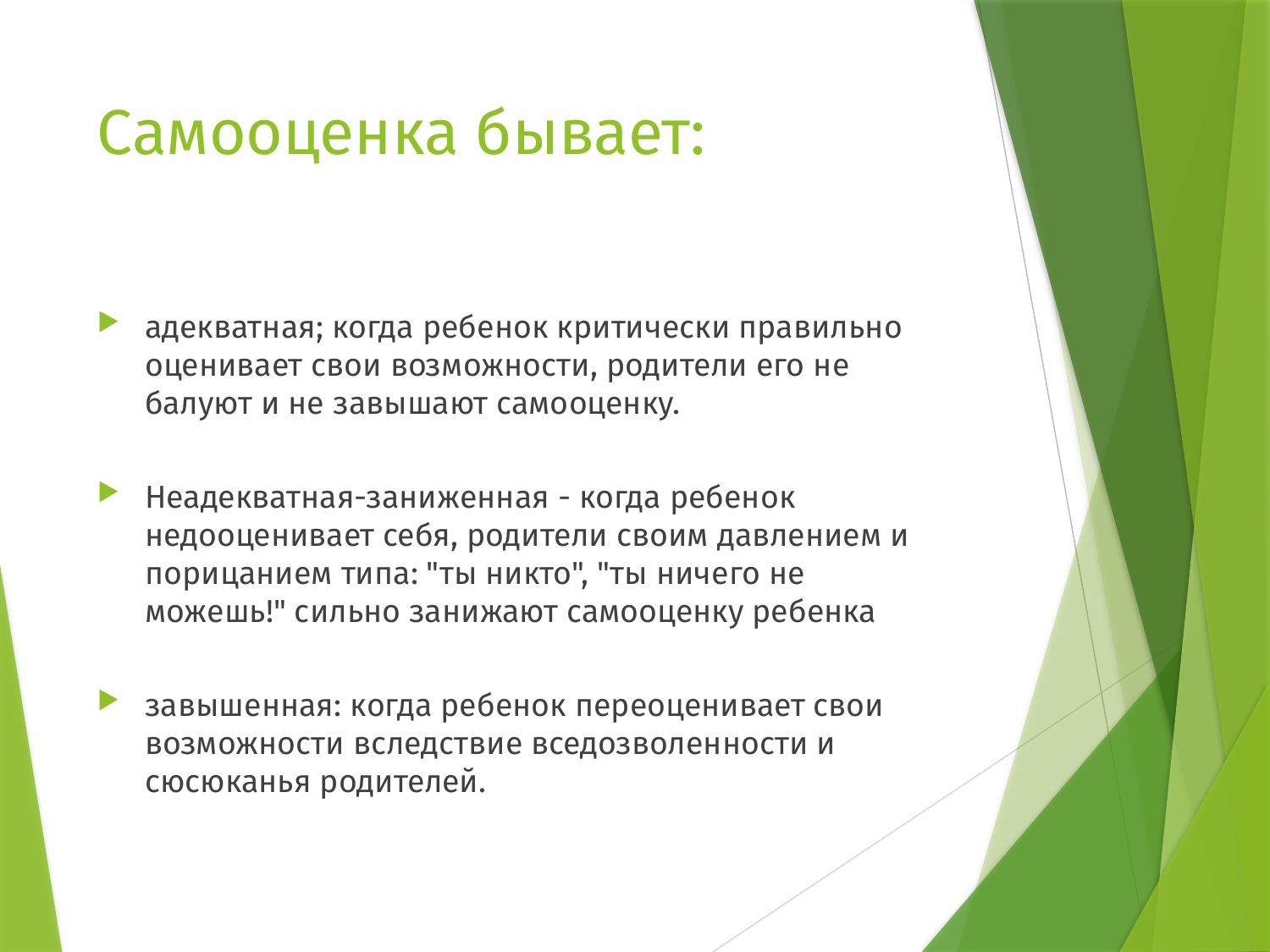

# Самооценка бывает:
адекватная; когда ребенок критически правильно оценивает свои возможности, родители его не балуют и не завышают самооценку.
Неадекватная-заниженная - когда ребенок недооценивает себя, родители своим давлением и порицанием типа: "ты никто", "ты ничего не можешь!" сильно занижают самооценку ребенка
завышенная: когда ребенок переоценивает свои возможности вследствие вседозволенности и сюсюканья родителей.